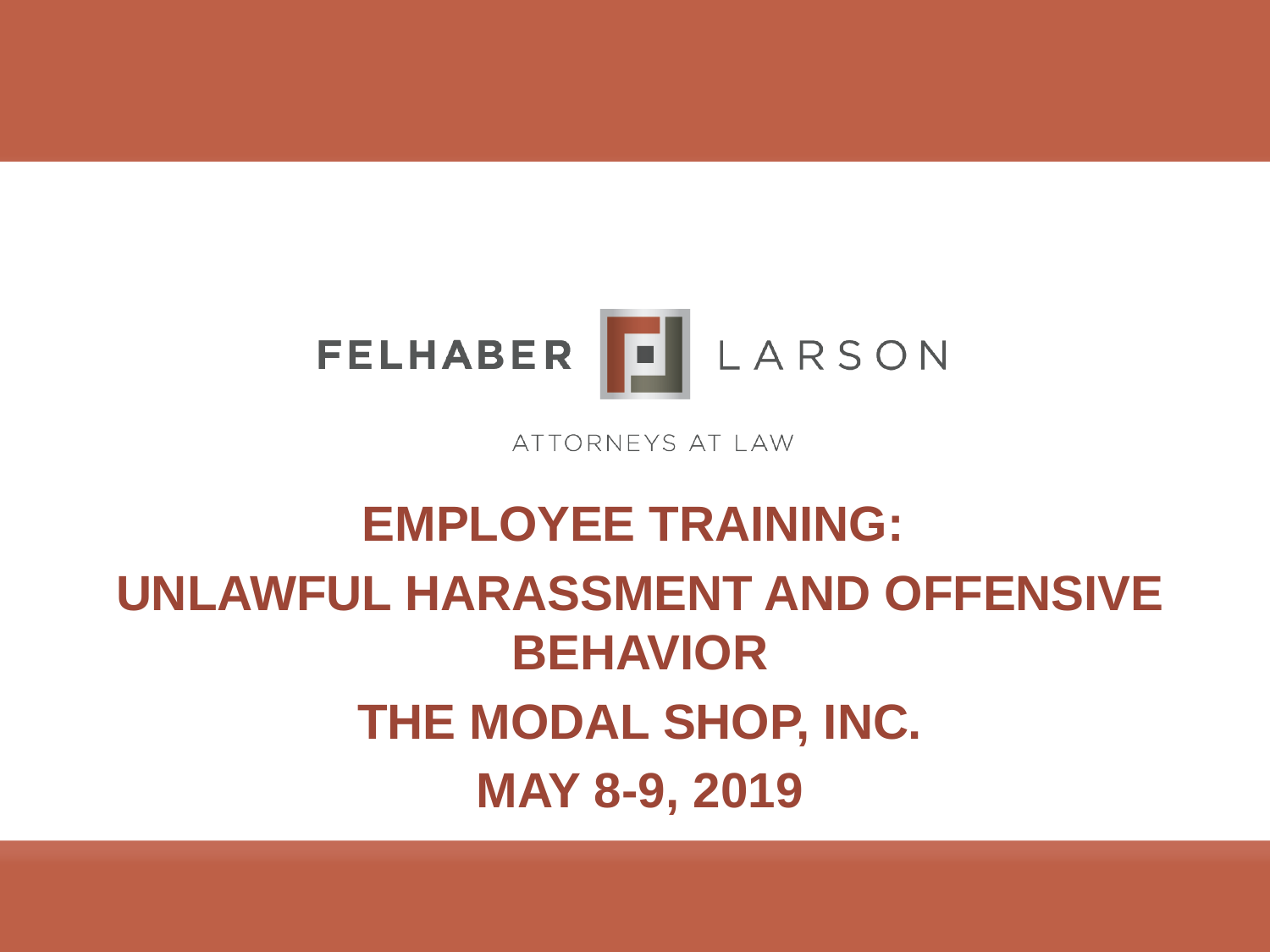

Employee Training:
Unlawful Harassment And Offensive Behavior
The Modal Shop, Inc.
May 8-9, 2019